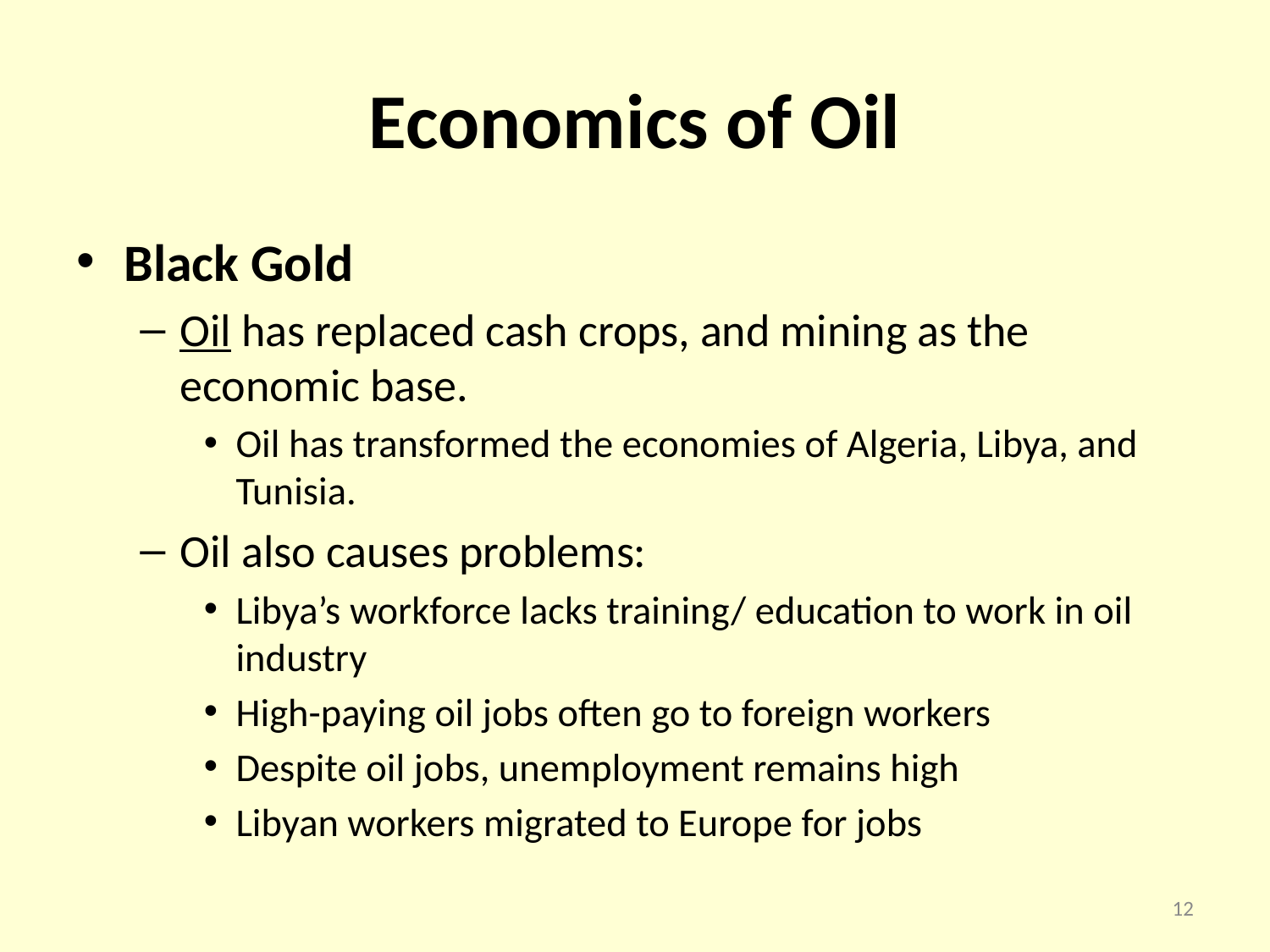

# Economics of Oil
Black Gold
Oil has replaced cash crops, and mining as the economic base.
Oil has transformed the economies of Algeria, Libya, and Tunisia.
Oil also causes problems:
Libya’s workforce lacks training/ education to work in oil industry
High-paying oil jobs often go to foreign workers
Despite oil jobs, unemployment remains high
Libyan workers migrated to Europe for jobs

12